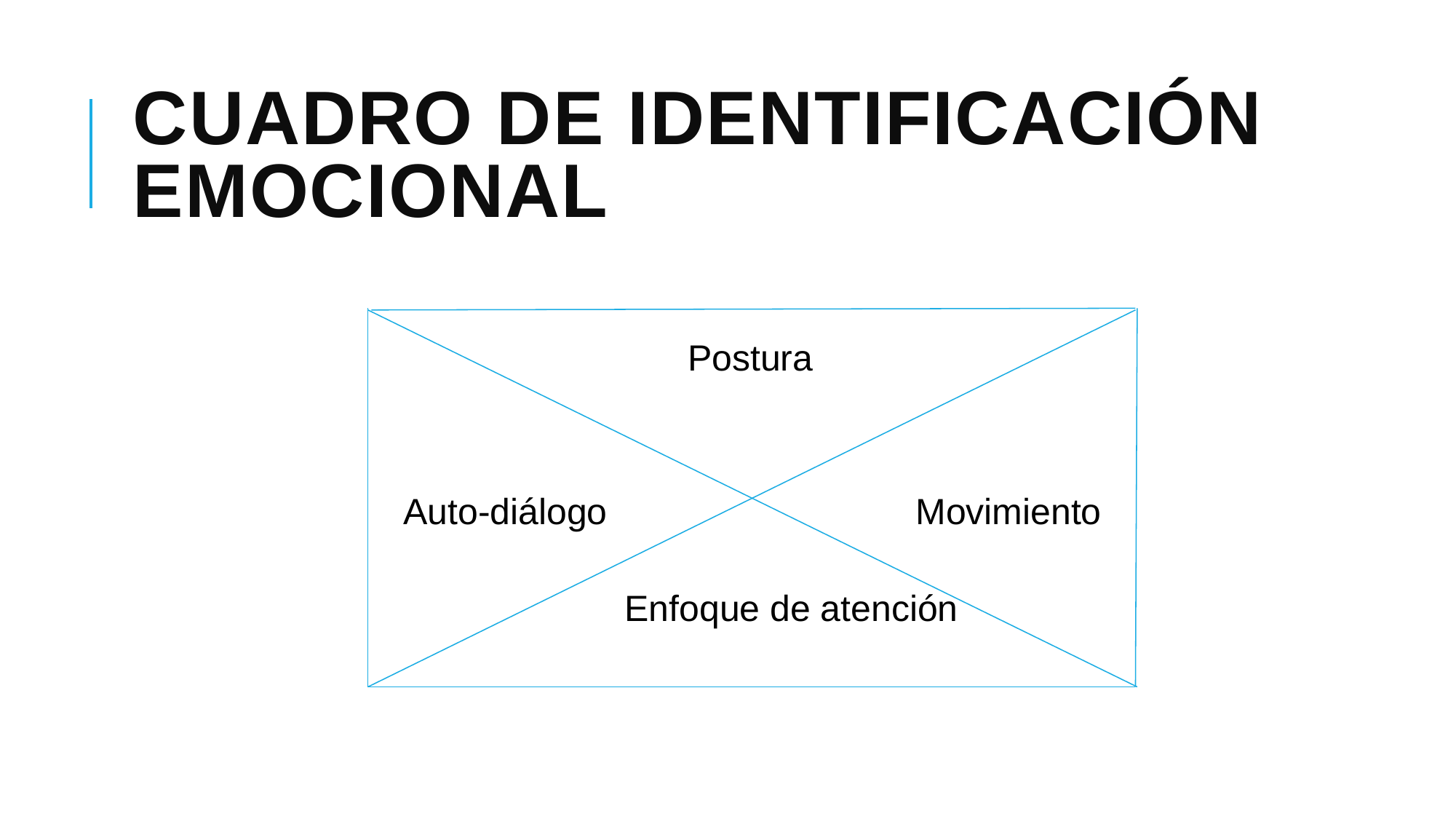

# Cuadro de identificación emocional
Postura
Auto-diálogo
Movimiento
Enfoque de atención